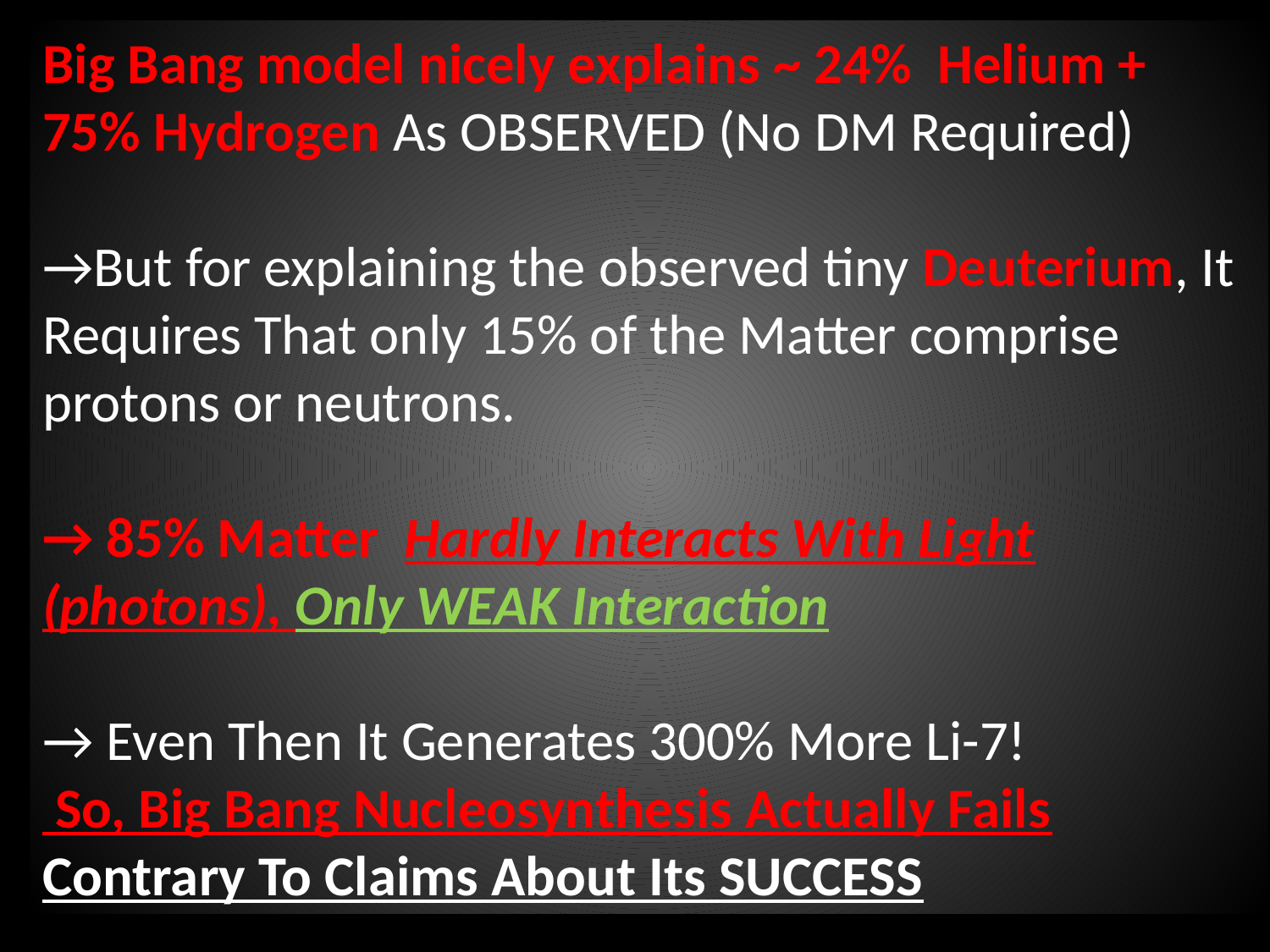

Big Bang model nicely explains ~ 24%  Helium + 75% Hydrogen As OBSERVED (No DM Required)

→But for explaining the observed tiny Deuterium, It Requires That only 15% of the Matter comprise protons or neutrons.

→ 85% Matter  Hardly Interacts With Light (photons), Only WEAK Interaction

→ Even Then It Generates 300% More Li-7!
 So, Big Bang Nucleosynthesis Actually Fails Contrary To Claims About Its SUCCESS